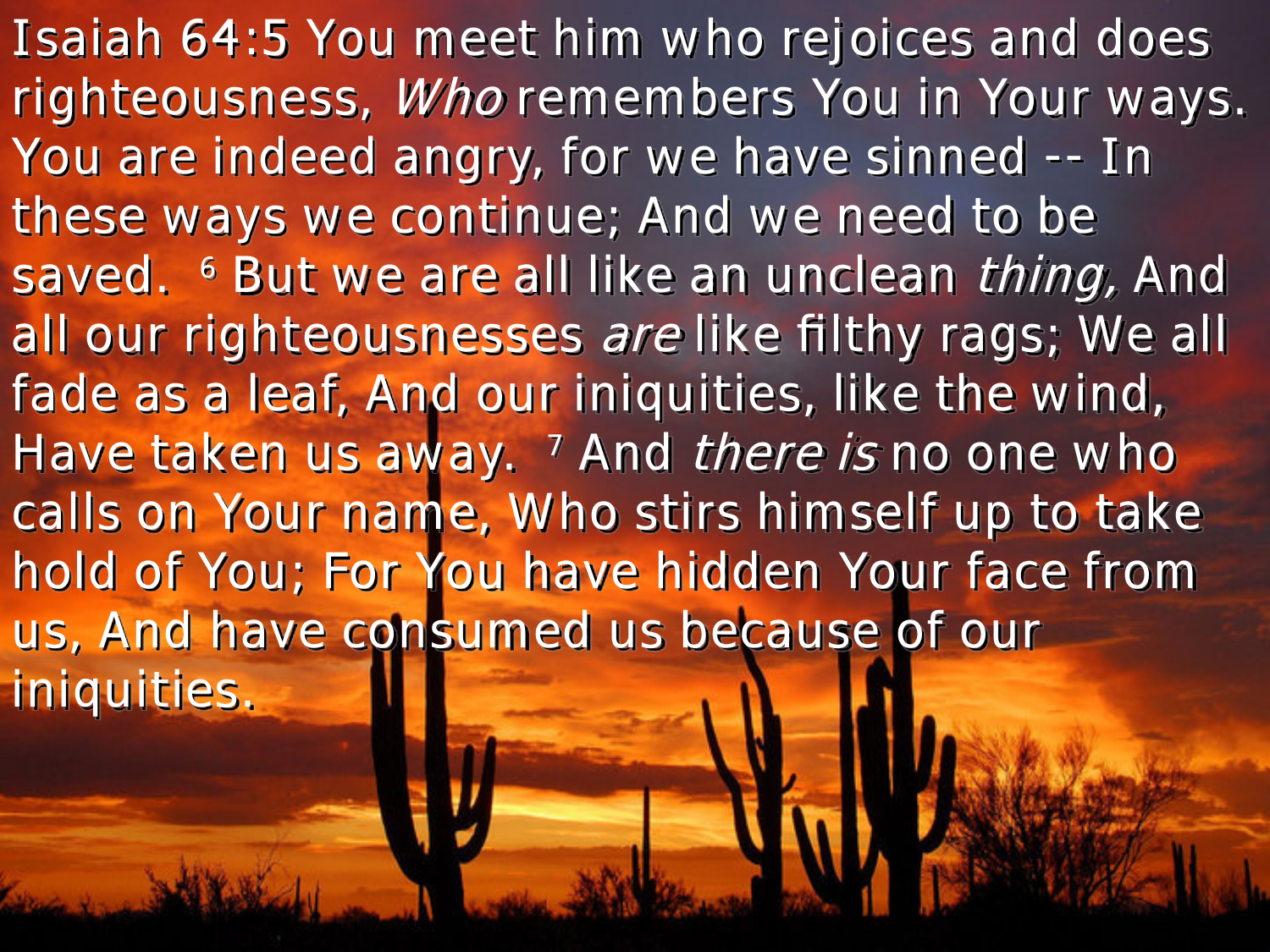

Isaiah 64:5 You meet him who rejoices and does righteousness, Who remembers You in Your ways. You are indeed angry, for we have sinned -- In these ways we continue; And we need to be saved.  6 But we are all like an unclean thing, And all our righteousnesses are like filthy rags; We all fade as a leaf, And our iniquities, like the wind, Have taken us away.  7 And there is no one who calls on Your name, Who stirs himself up to take hold of You; For You have hidden Your face from us, And have consumed us because of our iniquities.